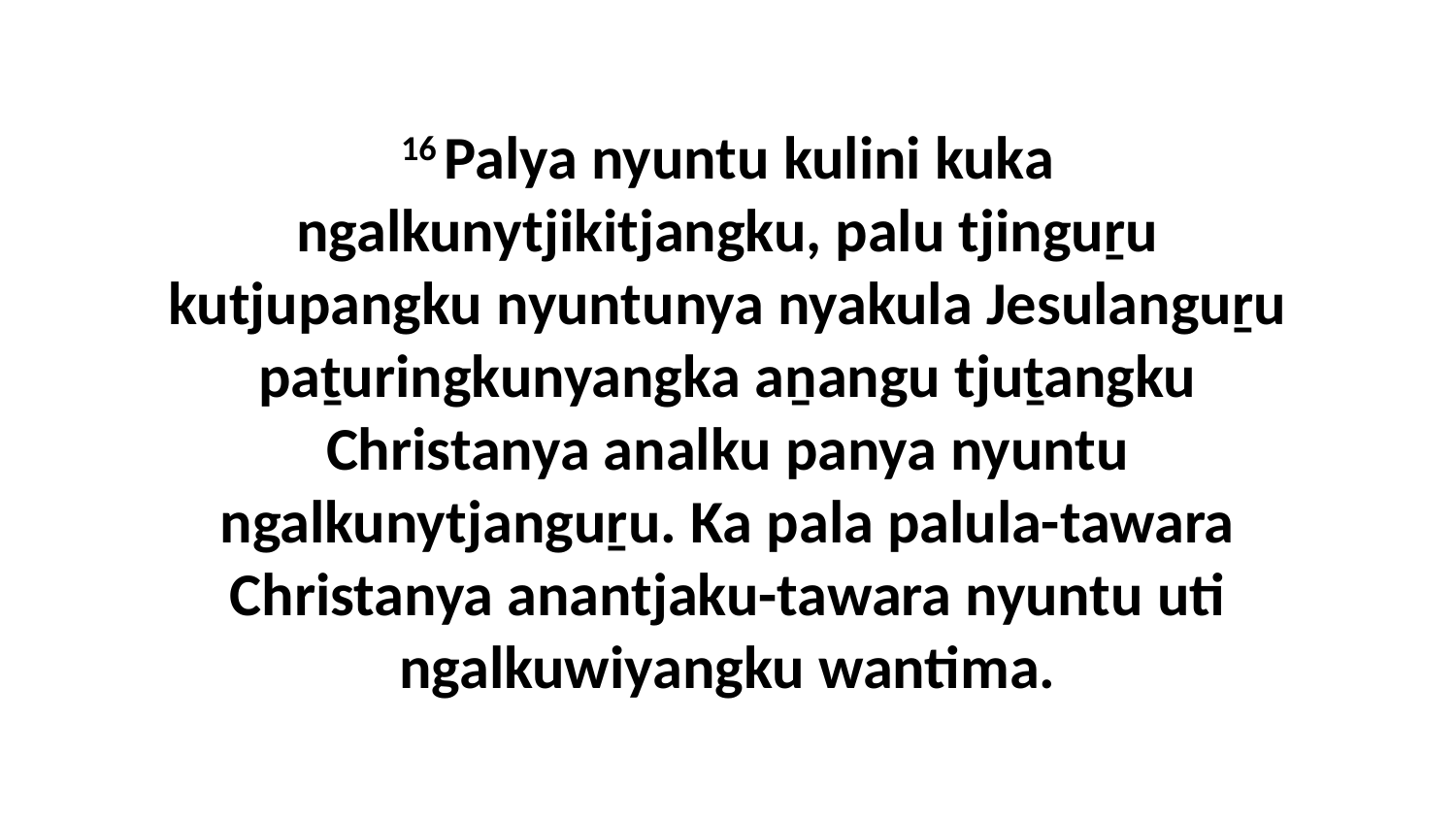

16 Palya nyuntu kulini kuka ngalkunytjikitjangku, palu tjinguṟu kutjupangku nyuntunya nyakula Jesulanguṟu paṯuringkunyangka aṉangu tjuṯangku Christanya analku panya nyuntu ngalkunytjanguṟu. Ka pala palula-tawara Christanya anantjaku-tawara nyuntu uti ngalkuwiyangku wantima.